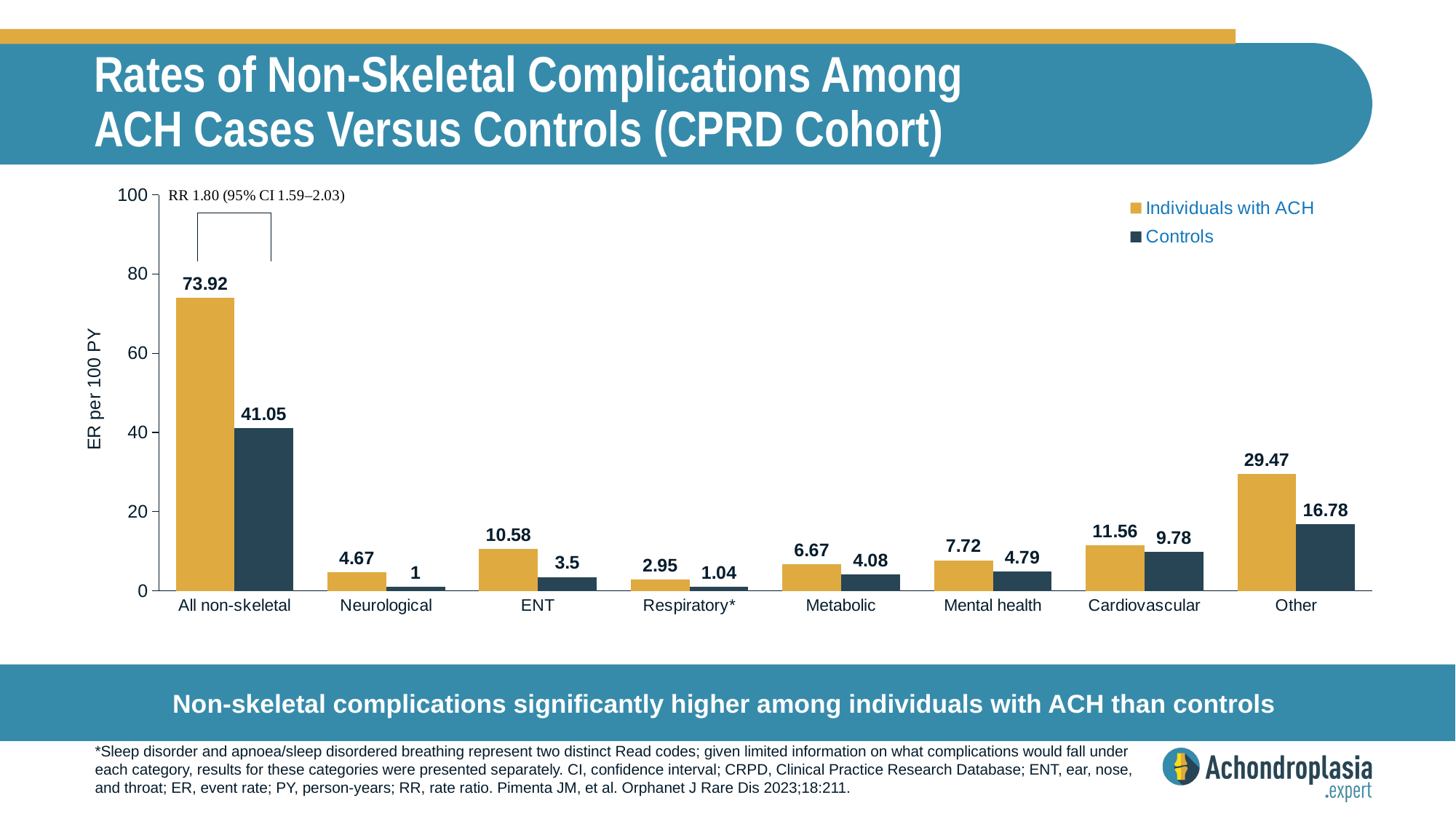

# Rates of Non-Skeletal Complications Among ACH Cases Versus Controls (CPRD Cohort)

### Chart

| Category | Individuals with ACH | Controls |
|---|---|---|
| All non-skeletal | 73.92 | 41.05 |
| Neurological | 4.67 | 1.0 |
| ENT | 10.58 | 3.5 |
| Respiratory* | 2.95 | 1.04 |
| Metabolic | 6.67 | 4.08 |
| Mental health | 7.72 | 4.79 |
| Cardiovascular | 11.56 | 9.78 |
| Other | 29.47 | 16.78 |
ER per 100 PY
Non-skeletal complications significantly higher among individuals with ACH than controls
*Sleep disorder and apnoea/sleep disordered breathing represent two distinct Read codes; given limited information on what complications would fall under each category, results for these categories were presented separately. CI, confidence interval; CRPD, Clinical Practice Research Database; ENT, ear, nose, and throat; ER, event rate; PY, person-years; RR, rate ratio. Pimenta JM, et al. Orphanet J Rare Dis 2023;18:211.